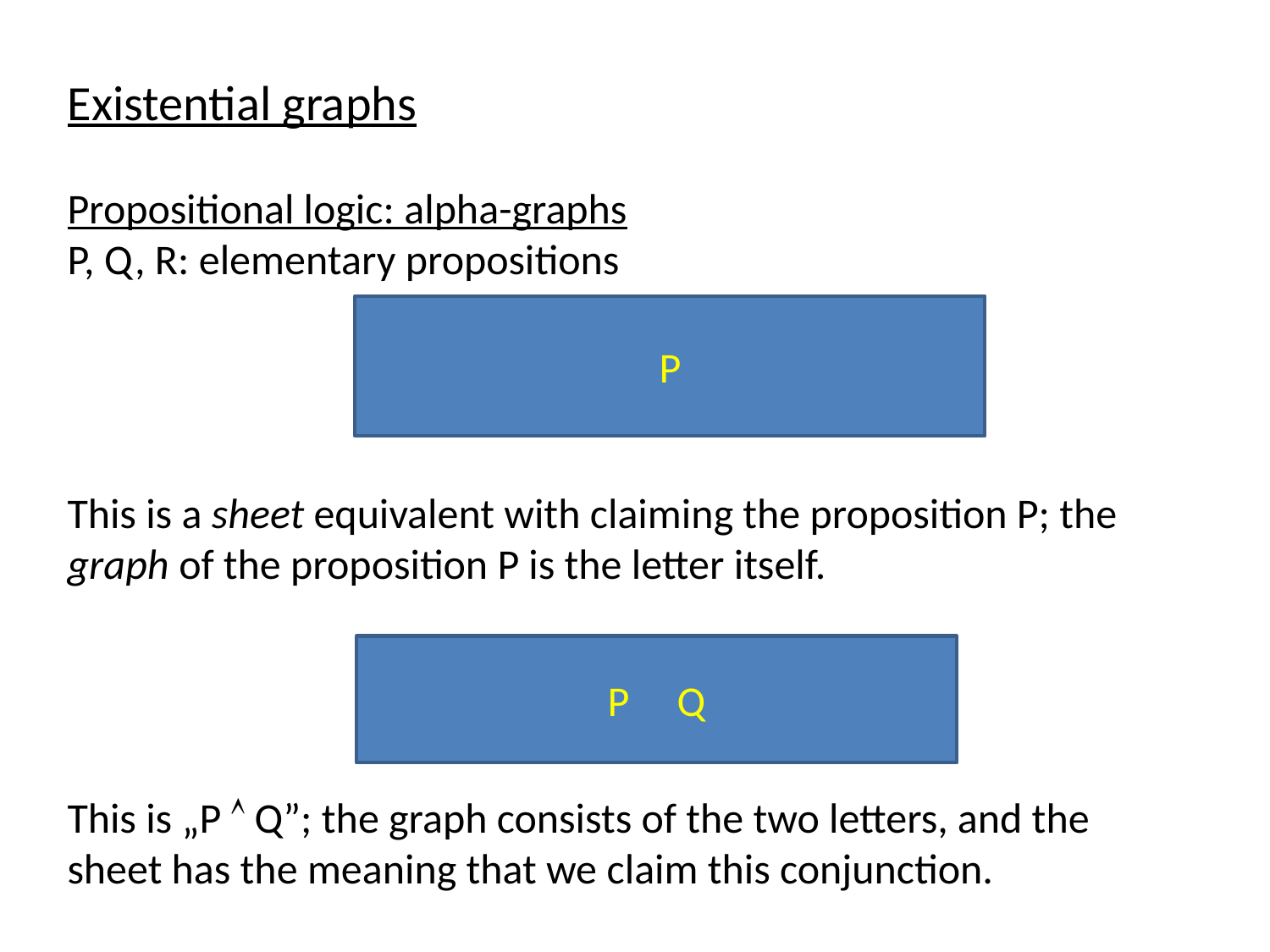

Existential graphs

Propositional logic: alpha-graphs
P, Q, R: elementary propositions

This is a sheet equivalent with claiming the proposition P; the graph of the proposition P is the letter itself.

This is „P ∧ Q”; the graph consists of the two letters, and the sheet has the meaning that we claim this conjunction.
P
P     Q